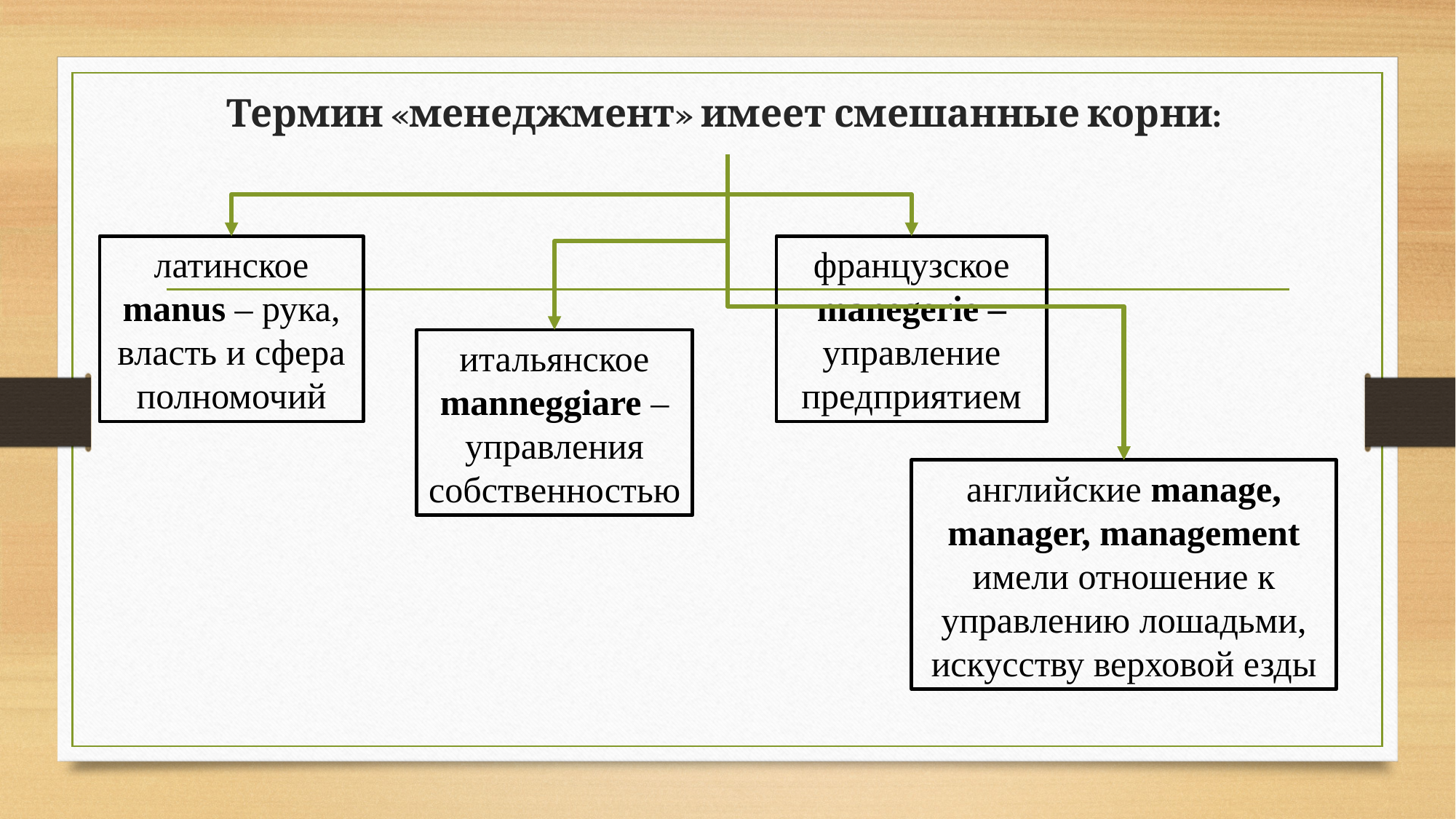

# Термин «менеджмент» имеет смешанные корни:
латинское manus – рука, власть и сфера полномочий
французское manegerie – управление предприятием
итальянское manneggiare – управления собственностью
английские manage, manager, management имели отношение к управлению лошадьми, искусству верховой езды